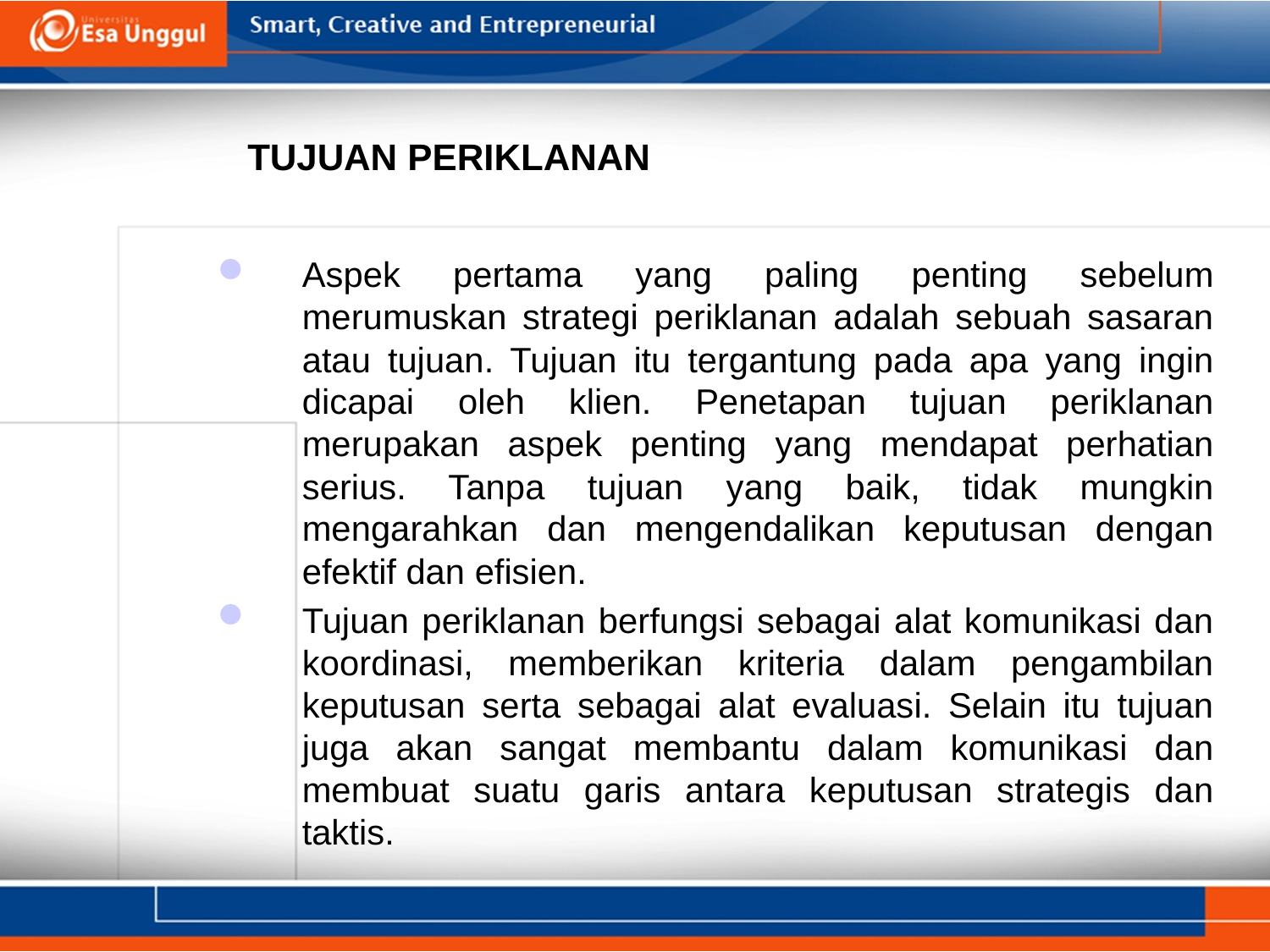

TUJUAN PERIKLANAN
Aspek pertama yang paling penting sebelum merumuskan strategi periklanan adalah sebuah sasaran atau tujuan. Tujuan itu tergantung pada apa yang ingin dicapai oleh klien. Penetapan tujuan periklanan merupakan aspek penting yang mendapat perhatian serius. Tanpa tujuan yang baik, tidak mungkin mengarahkan dan mengendalikan keputusan dengan efektif dan efisien.
Tujuan periklanan berfungsi sebagai alat komunikasi dan koordinasi, memberikan kriteria dalam pengambilan keputusan serta sebagai alat evaluasi. Selain itu tujuan juga akan sangat membantu dalam komunikasi dan membuat suatu garis antara keputusan strategis dan taktis.